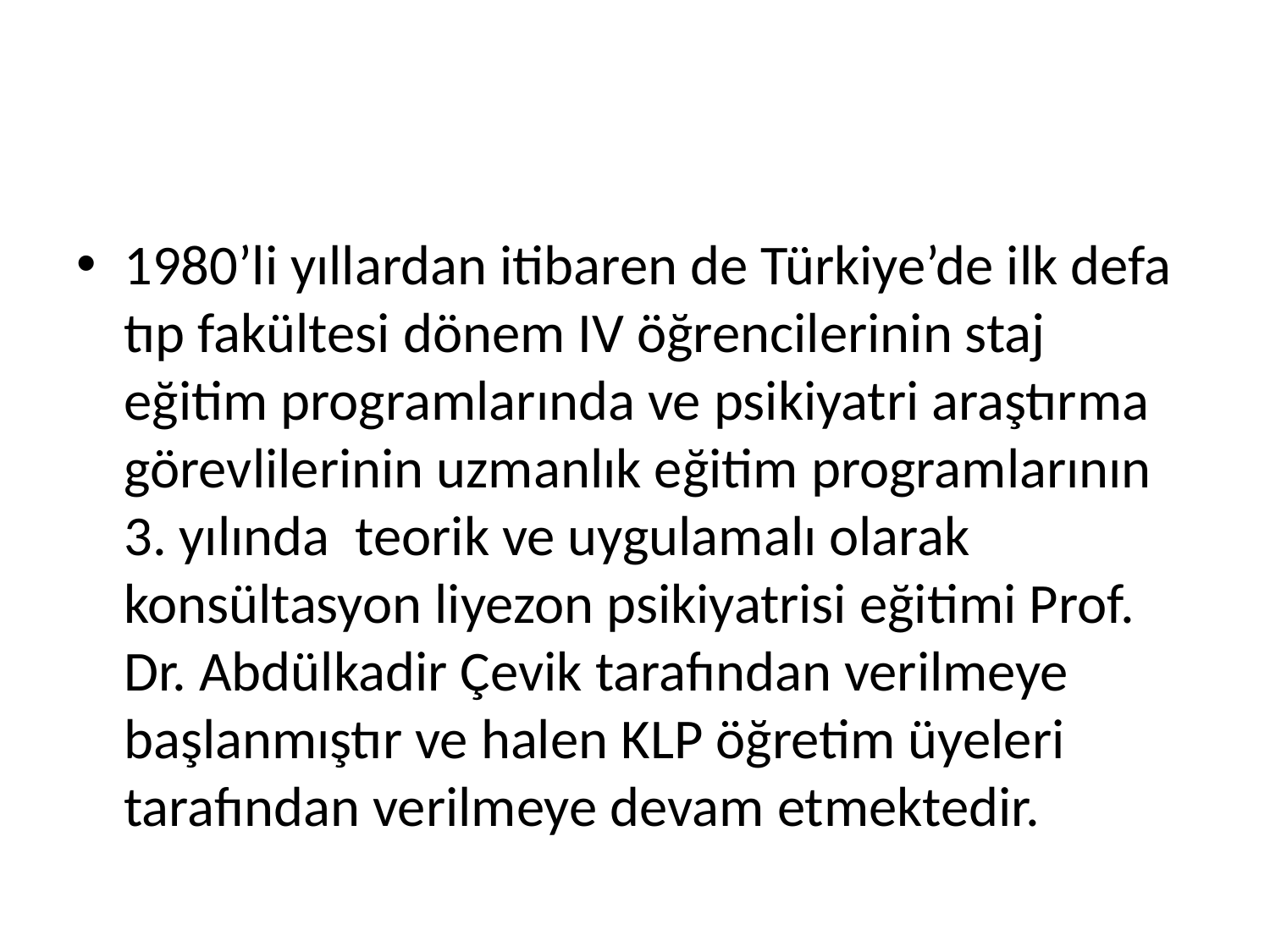

#
1980’li yıllardan itibaren de Türkiye’de ilk defa tıp fakültesi dönem IV öğrencilerinin staj eğitim programlarında ve psikiyatri araştırma görevlilerinin uzmanlık eğitim programlarının 3. yılında  teorik ve uygulamalı olarak konsültasyon liyezon psikiyatrisi eğitimi Prof. Dr. Abdülkadir Çevik tarafından verilmeye başlanmıştır ve halen KLP öğretim üyeleri tarafından verilmeye devam etmektedir.